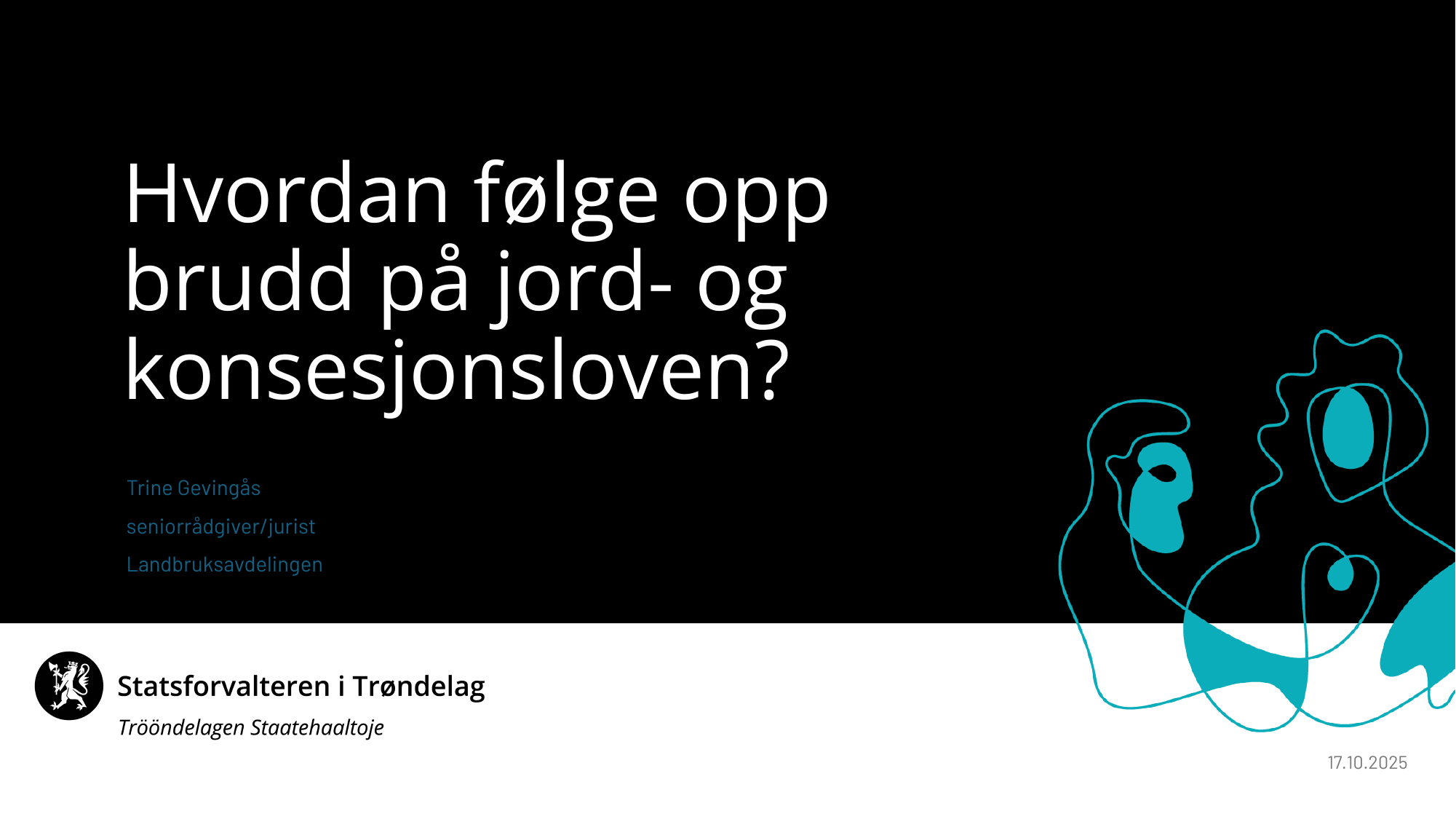

Hvordan følge opp brudd på jord- og konsesjonsloven?
Trine Gevingås
seniorrådgiver/jurist
Landbruksavdelingen
17.10.2025